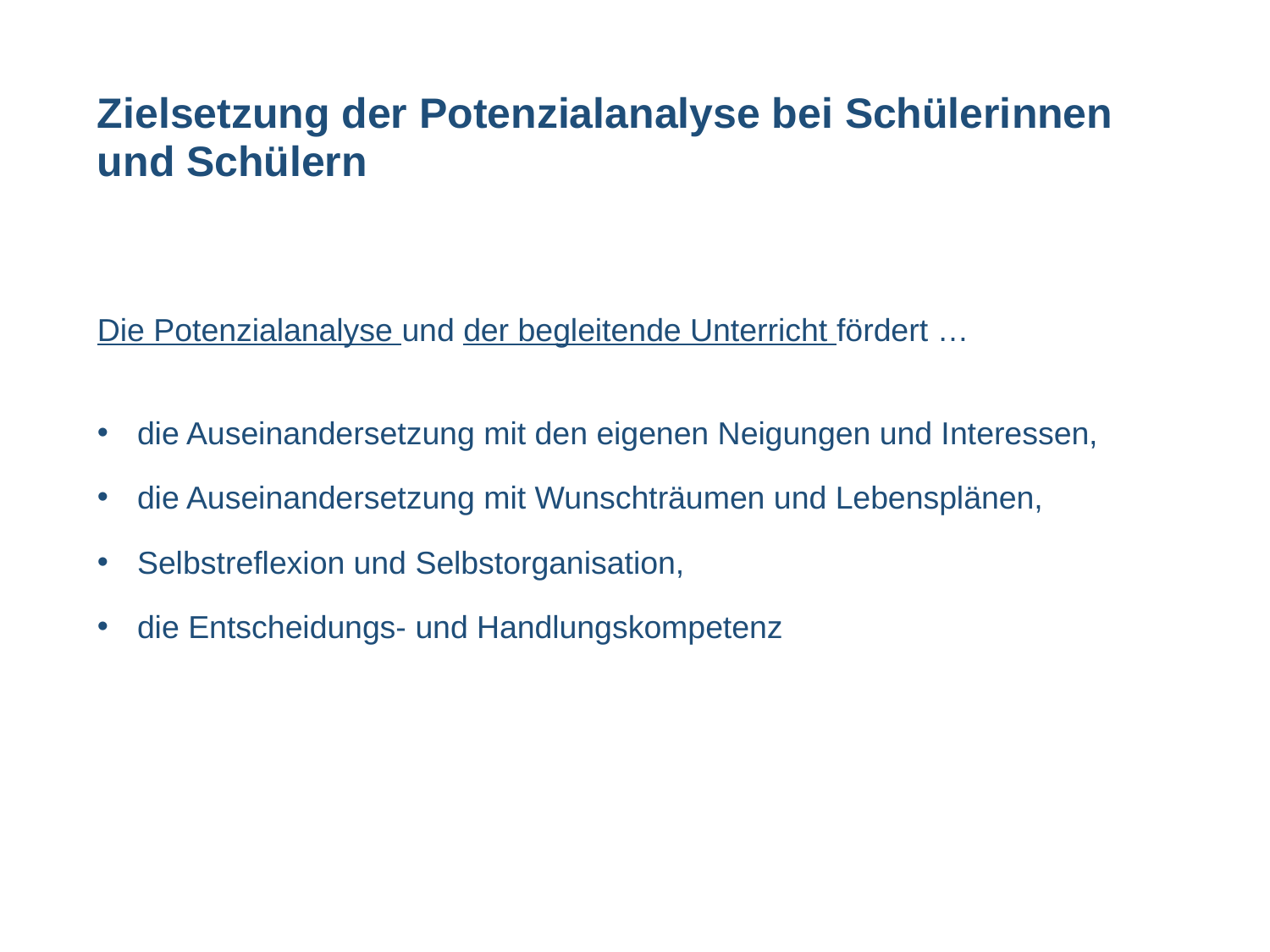

Zielsetzung der Potenzialanalyse bei Schülerinnen und Schülern
Die Potenzialanalyse und der begleitende Unterricht fördert …

die Auseinandersetzung mit den eigenen Neigungen und Interessen,
die Auseinandersetzung mit Wunschträumen und Lebensplänen,
Selbstreflexion und Selbstorganisation,
die Entscheidungs- und Handlungskompetenz